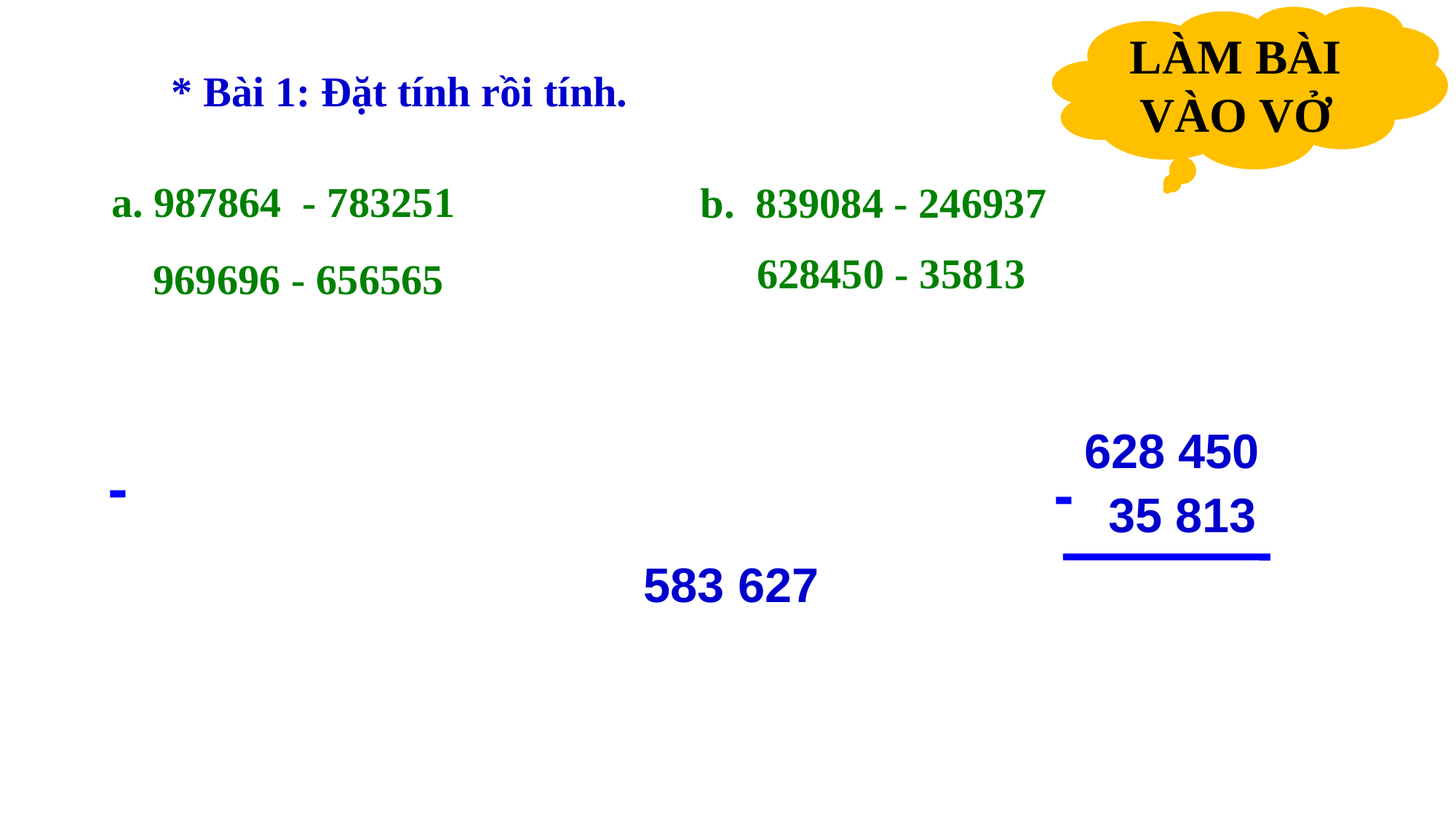

LÀM BÀI VÀO VỞ
* Bài 1: Đặt tính rồi tính.
a. 987864  - 783251
b.  839084 - 246937
 628450 - 35813
969696 - 656565
628 450
-
-
35 813
583 627